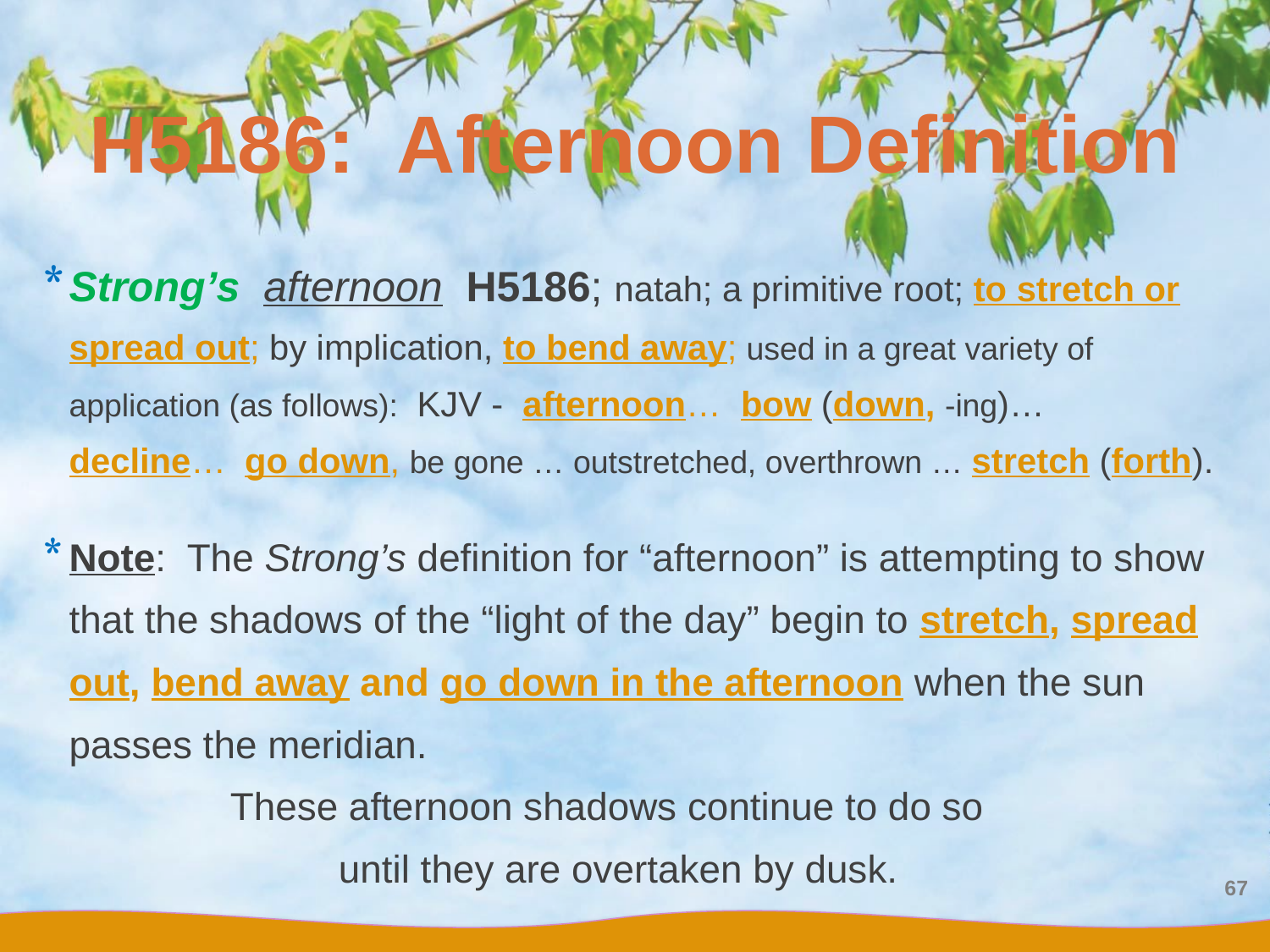

H5186:  Afternoon Definition
Strong’s  afternoon  H5186; natah; a primitive root; to stretch or spread out; by implication, to bend away; used in a great variety of application (as follows):  KJV -  afternoon…  bow (down, -ing)…
decline…  go down, be gone … outstretched, overthrown … stretch (forth).
Note:  The Strong’s definition for “afternoon” is attempting to show that the shadows of the “light of the day” begin to stretch, spread out, bend away and go down in the afternoon when the sun passes the meridian.
               These afternoon shadows continue to do so
                         until they are overtaken by dusk.

67